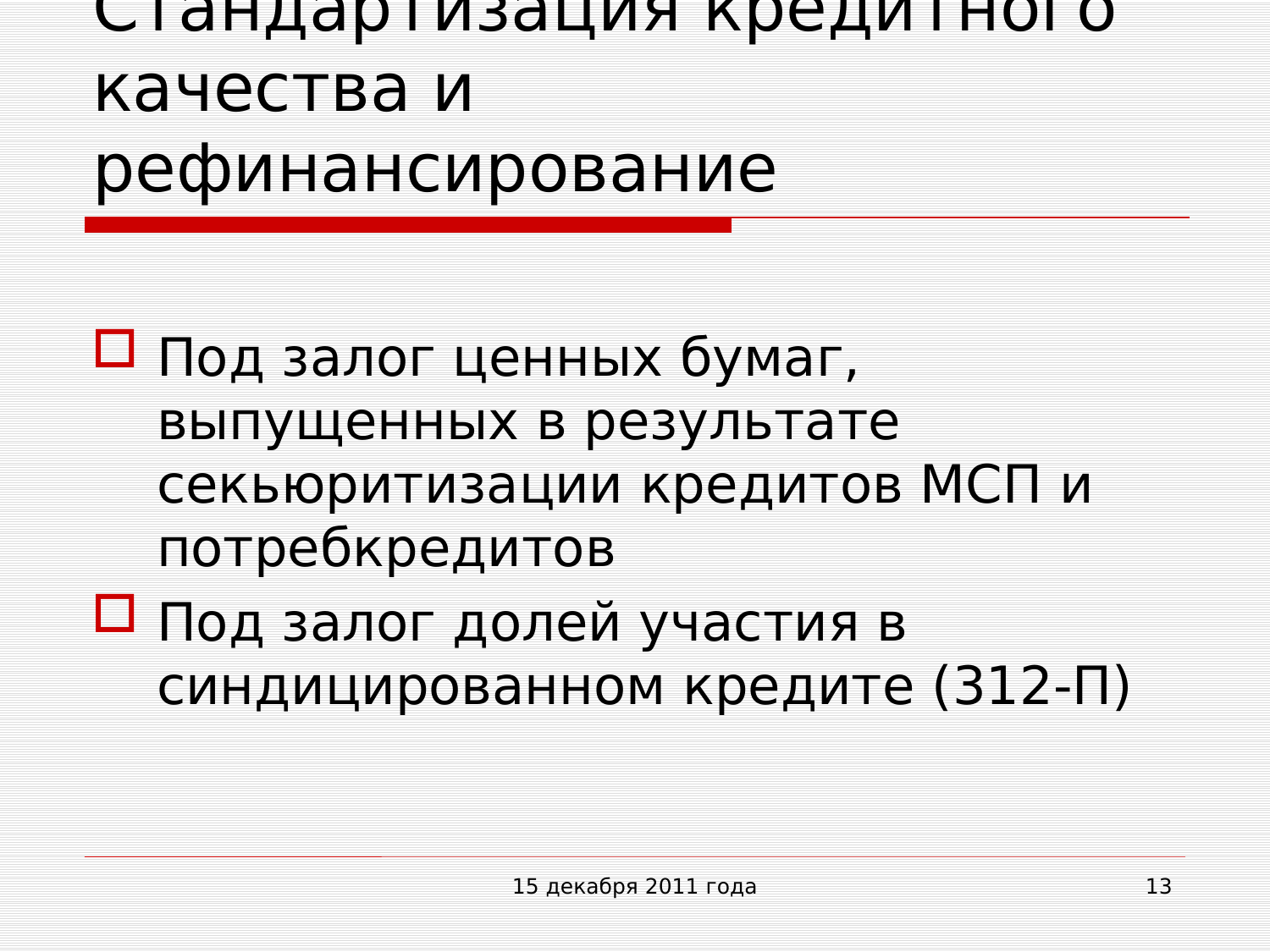

# Стандартизация кредитного качества и рефинансирование

Под залог ценных бумаг, выпущенных в результате секьюритизации кредитов МСП и потребкредитов
Под залог долей участия в синдицированном кредите (312-П)
15 декабря 2011 года
13